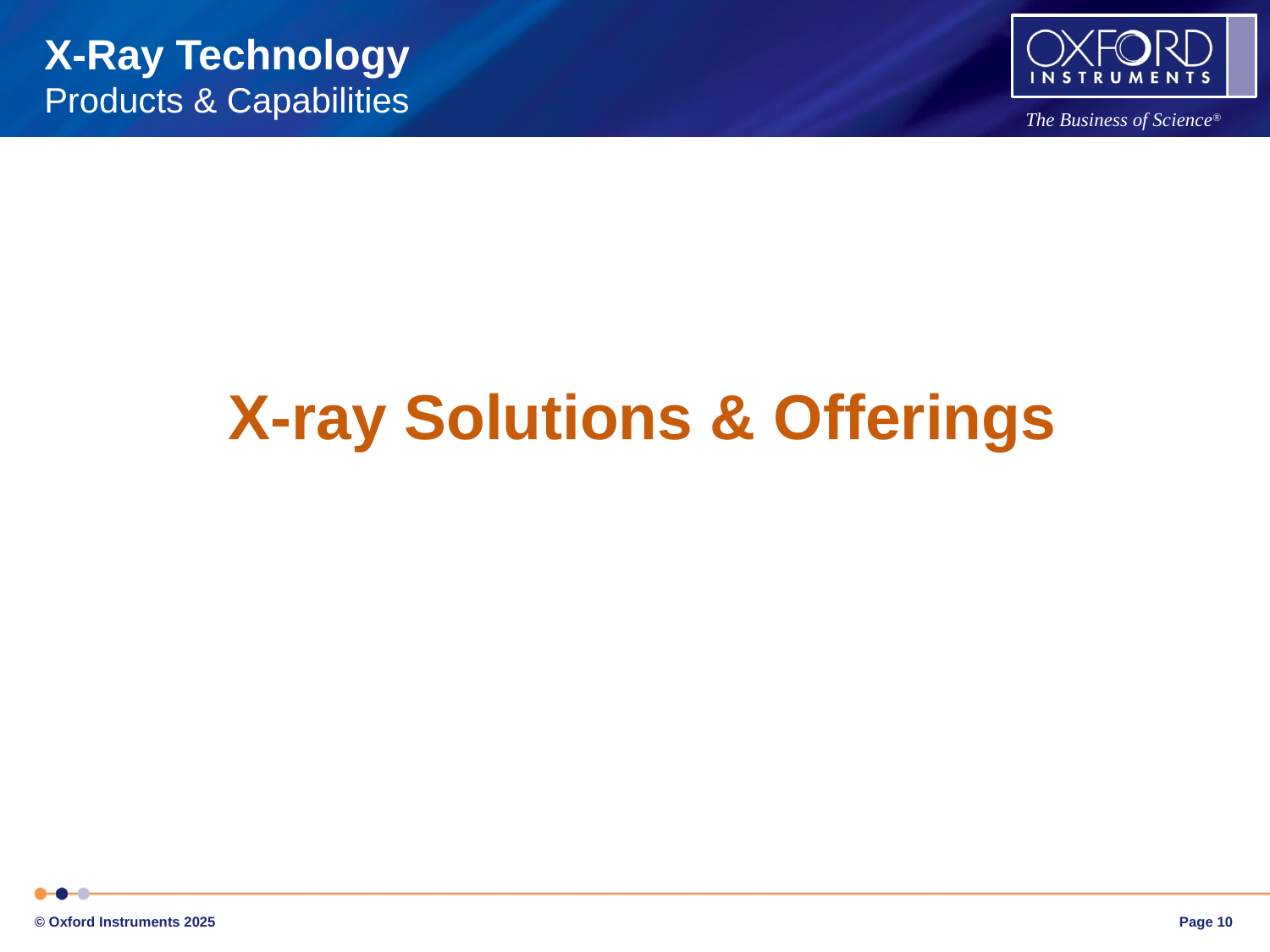

X-Ray Technology
Products & Capabilities
X-ray Solutions & Offerings